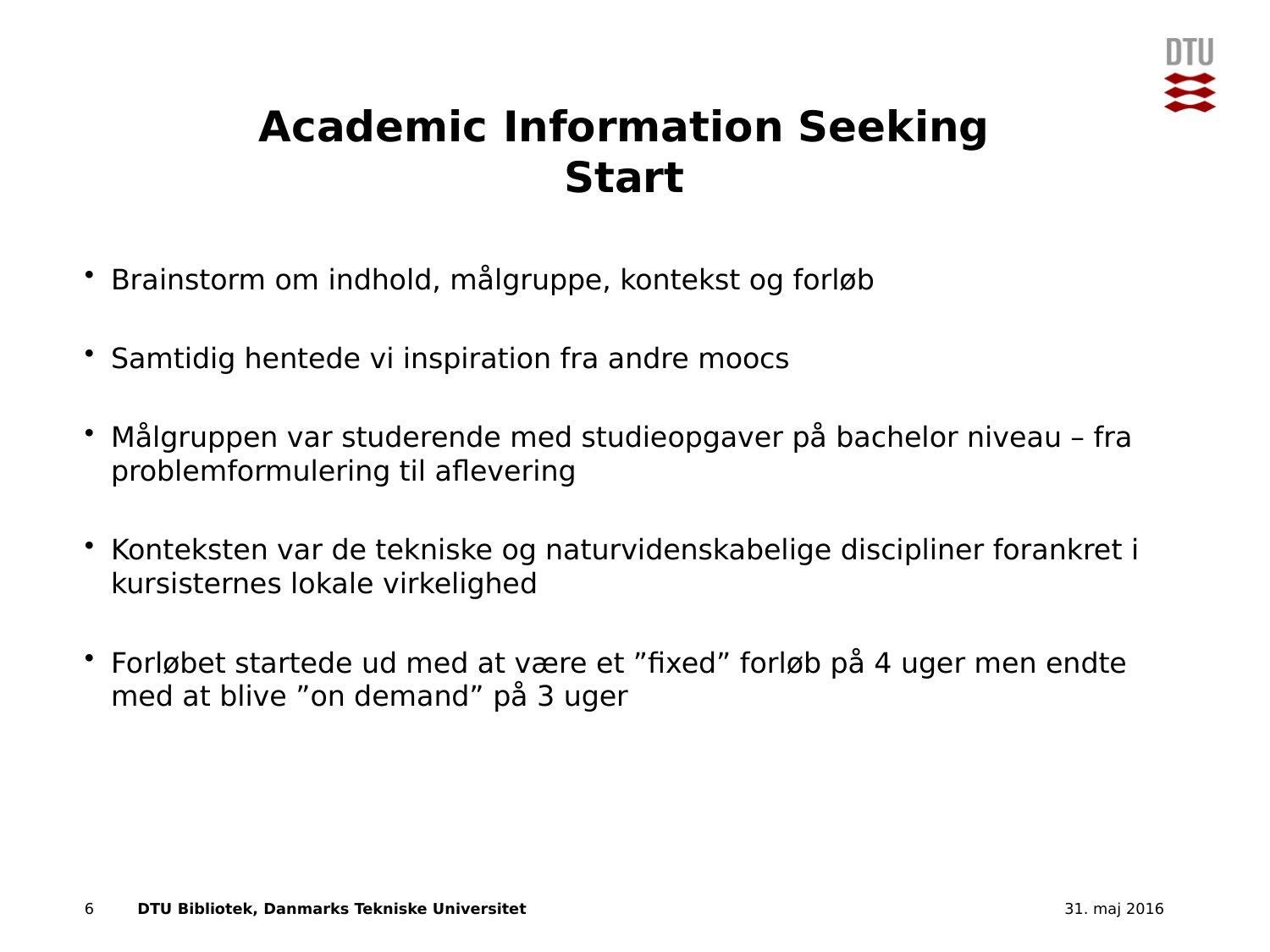

# Academic Information Seeking Start

Brainstorm om indhold, målgruppe, kontekst og forløb

Samtidig hentede vi inspiration fra andre moocs

Målgruppen var studerende med studieopgaver på bachelor niveau – fra problemformulering til aflevering

Konteksten var de tekniske og naturvidenskabelige discipliner forankret i kursisternes lokale virkelighed

Forløbet startede ud med at være et ”fixed” forløb på 4 uger men endte med at blive ”on demand” på 3 uger

6